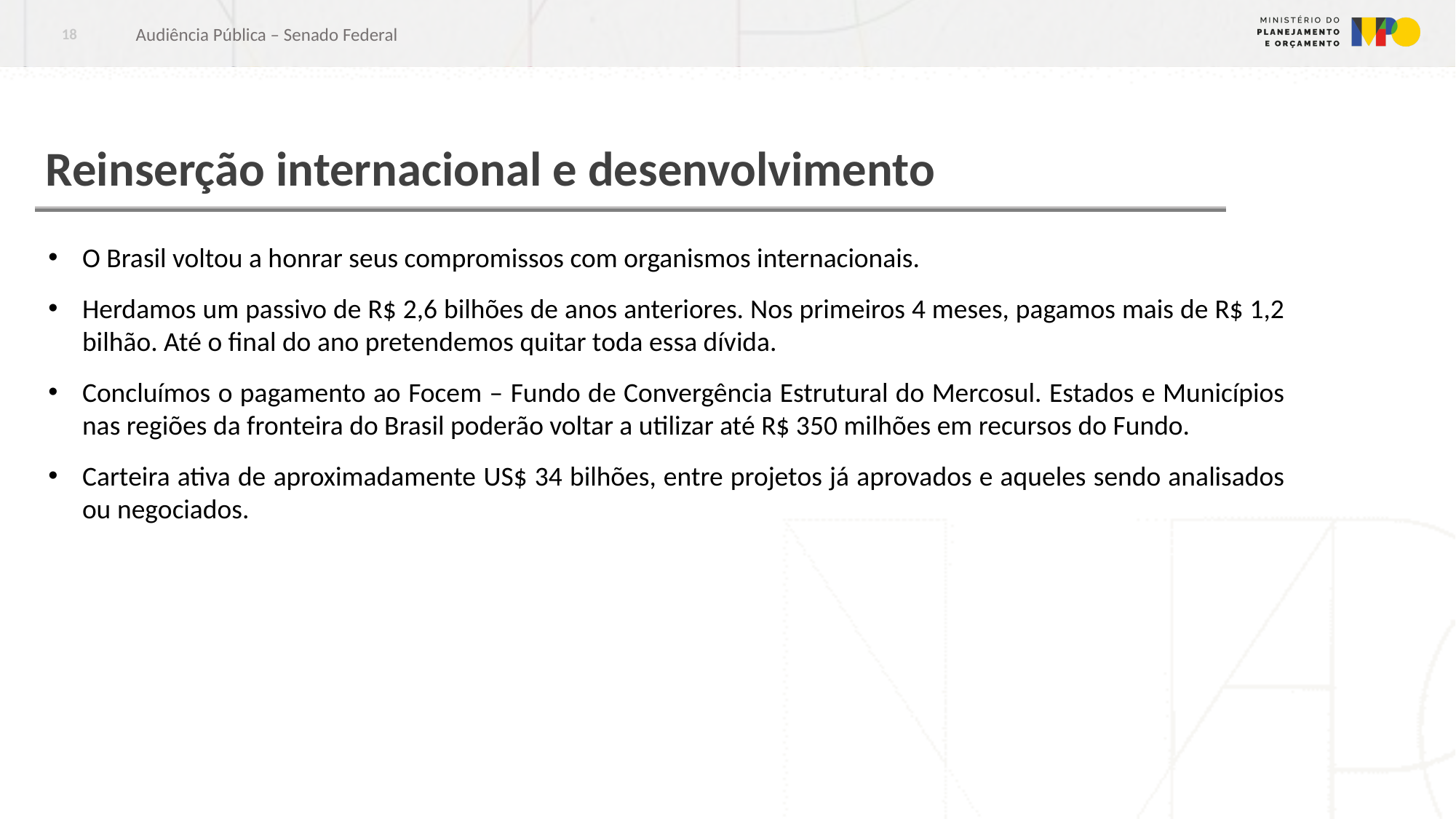

Audiência Pública – Senado Federal
18
# Reinserção internacional e desenvolvimento
O Brasil voltou a honrar seus compromissos com organismos internacionais.
Herdamos um passivo de R$ 2,6 bilhões de anos anteriores. Nos primeiros 4 meses, pagamos mais de R$ 1,2 bilhão. Até o final do ano pretendemos quitar toda essa dívida.
Concluímos o pagamento ao Focem – Fundo de Convergência Estrutural do Mercosul. Estados e Municípios nas regiões da fronteira do Brasil poderão voltar a utilizar até R$ 350 milhões em recursos do Fundo.
Carteira ativa de aproximadamente US$ 34 bilhões, entre projetos já aprovados e aqueles sendo analisados ou negociados.